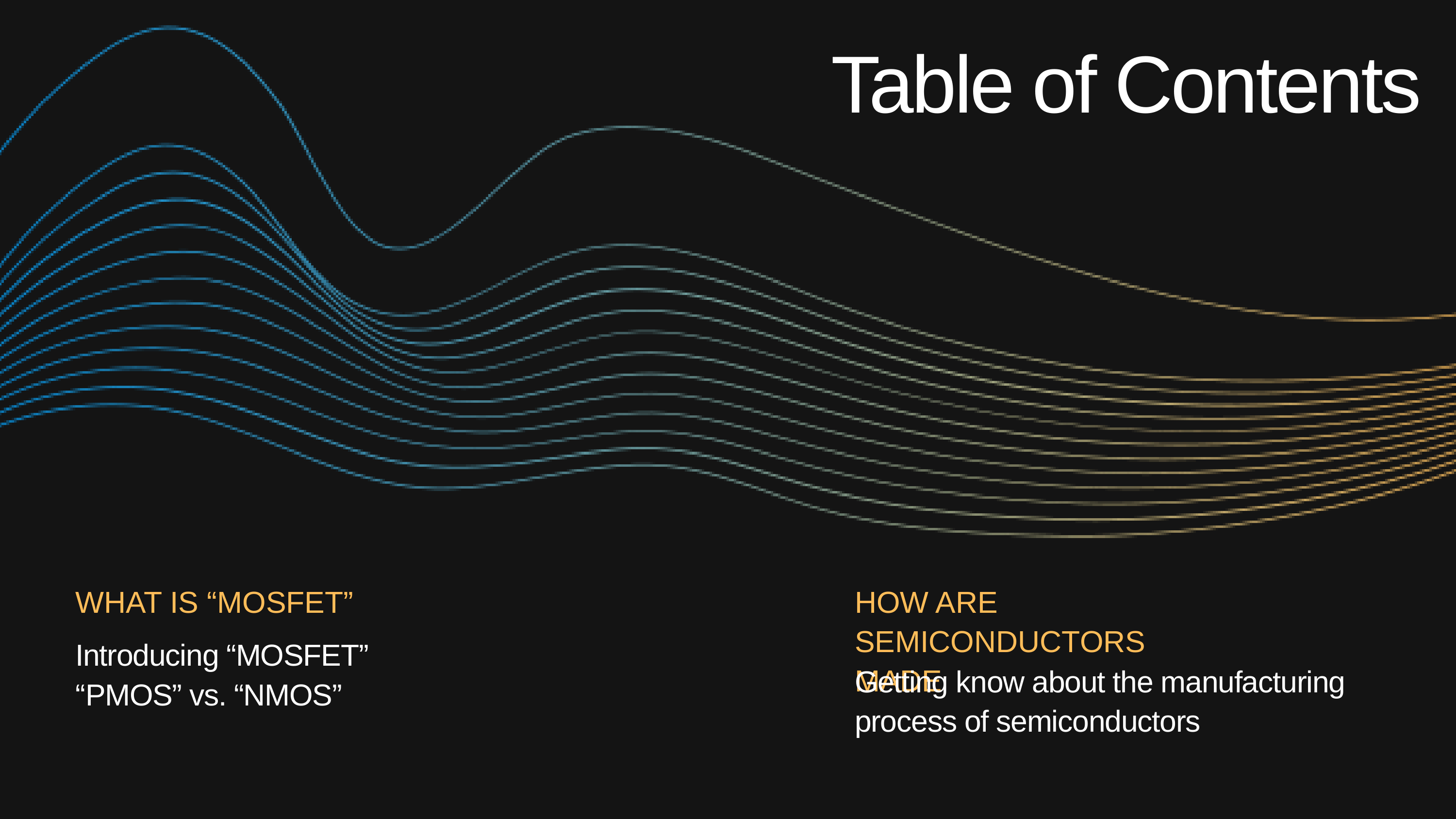

Table of Contents
WHAT IS “MOSFET”
HOW ARE SEMICONDUCTORS MADE
Introducing “MOSFET”
“PMOS” vs. “NMOS”
Getting know about the manufacturing process of semiconductors